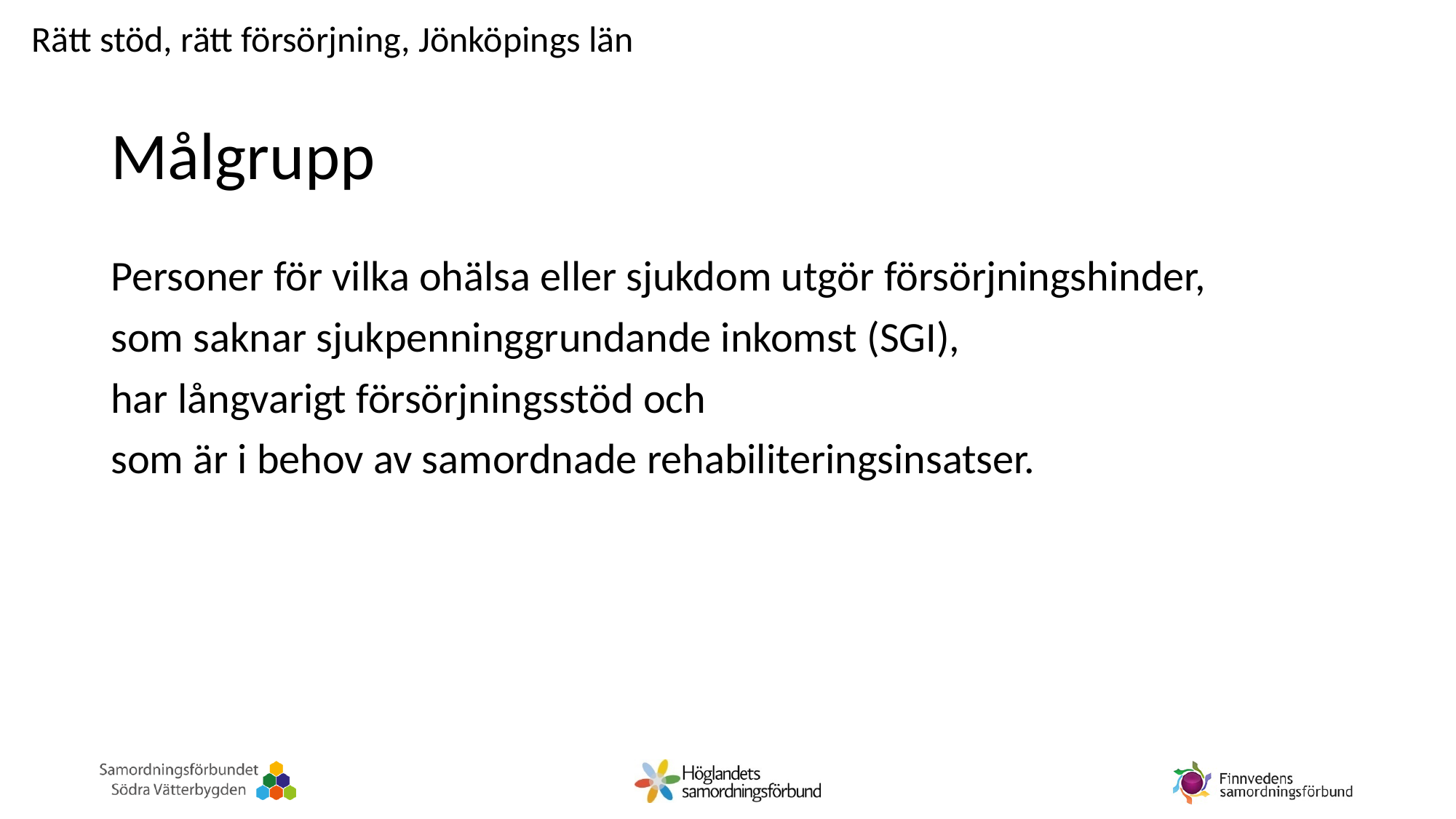

Rätt stöd, rätt försörjning, Jönköpings län
# Målgrupp
Personer för vilka ohälsa eller sjukdom utgör försörjningshinder,
som saknar sjukpenninggrundande inkomst (SGI),
har långvarigt försörjningsstöd och
som är i behov av samordnade rehabiliteringsinsatser.